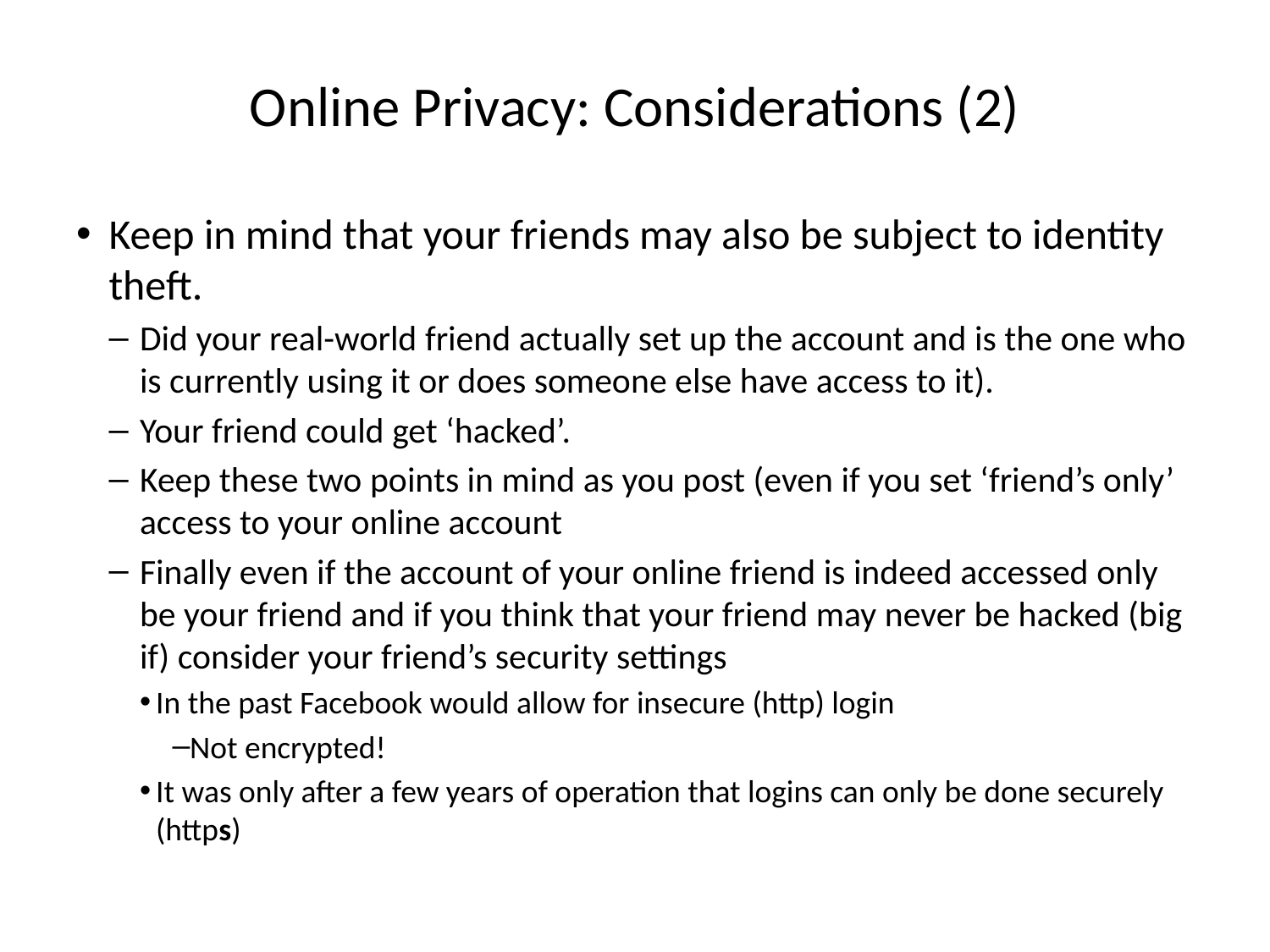

# Online Privacy: Considerations (2)
Keep in mind that your friends may also be subject to identity theft.
Did your real-world friend actually set up the account and is the one who is currently using it or does someone else have access to it).
Your friend could get ‘hacked’.
Keep these two points in mind as you post (even if you set ‘friend’s only’ access to your online account
Finally even if the account of your online friend is indeed accessed only be your friend and if you think that your friend may never be hacked (big if) consider your friend’s security settings
In the past Facebook would allow for insecure (http) login
Not encrypted!
It was only after a few years of operation that logins can only be done securely (https)